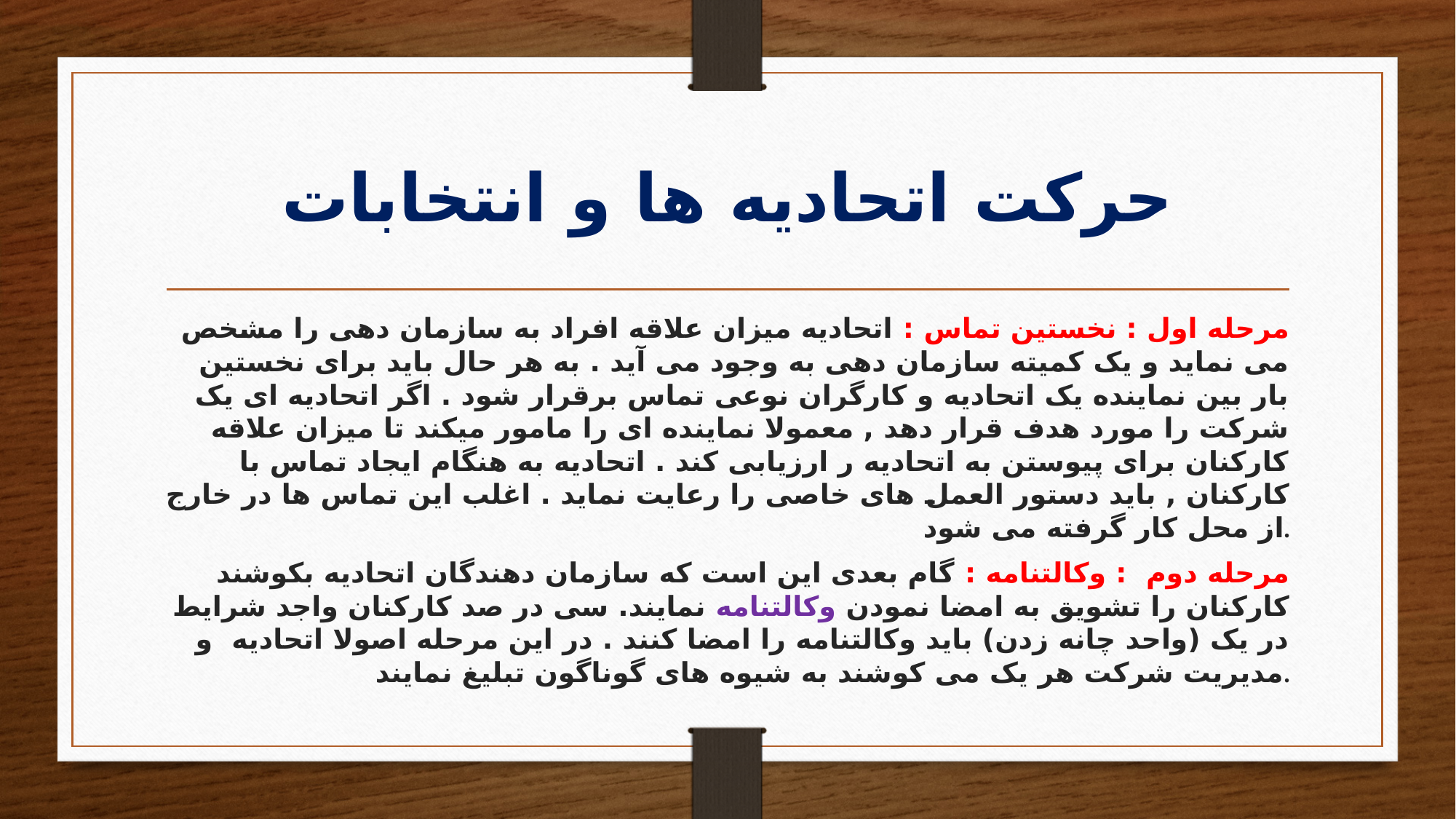

# حرکت اتحادیه ها و انتخابات
مرحله اول : نخستین تماس : اتحادیه میزان علاقه افراد به سازمان دهی را مشخص می نماید و یک کمیته سازمان دهی به وجود می آید . به هر حال باید برای نخستین بار بین نماینده یک اتحادیه و کارگران نوعی تماس برقرار شود . اگر اتحادیه ای یک شرکت را مورد هدف قرار دهد , معمولا نماینده ای را مامور میکند تا میزان علاقه کارکنان برای پیوستن به اتحادیه ر ارزیابی کند . اتحادیه به هنگام ایجاد تماس با کارکنان , باید دستور العمل های خاصی را رعایت نماید . اغلب این تماس ها در خارج از محل کار گرفته می شود.
مرحله دوم  : وکالتنامه : گام بعدی این است که سازمان دهندگان اتحادیه بکوشند کارکنان را تشویق به امضا نمودن وکالتنامه نمایند. سی در صد کارکنان واجد شرایط در یک (واحد چانه زدن) باید وکالتنامه را امضا کنند . در این مرحله اصولا اتحادیه  و مدیریت شرکت هر یک می کوشند به شیوه های گوناگون تبلیغ نمایند.